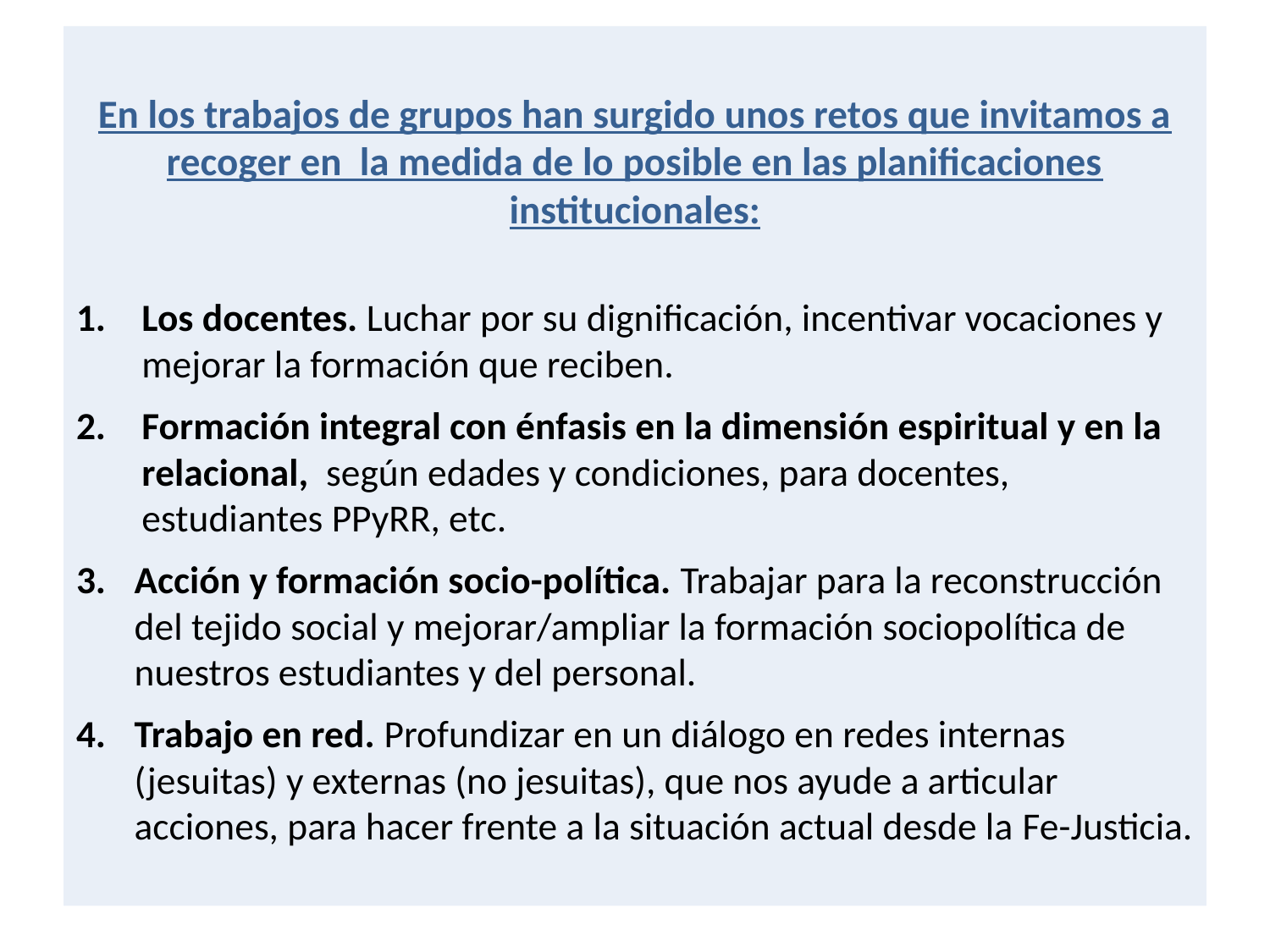

En los trabajos de grupos han surgido unos retos que invitamos a recoger en  la medida de lo posible en las planificaciones institucionales:

Los docentes. Luchar por su dignificación, incentivar vocaciones y mejorar la formación que reciben.
Formación integral con énfasis en la dimensión espiritual y en la relacional,  según edades y condiciones, para docentes, estudiantes PPyRR, etc.
Acción y formación socio-política. Trabajar para la reconstrucción del tejido social y mejorar/ampliar la formación sociopolítica de nuestros estudiantes y del personal.
Trabajo en red. Profundizar en un diálogo en redes internas (jesuitas) y externas (no jesuitas), que nos ayude a articular acciones, para hacer frente a la situación actual desde la Fe-Justicia.

#